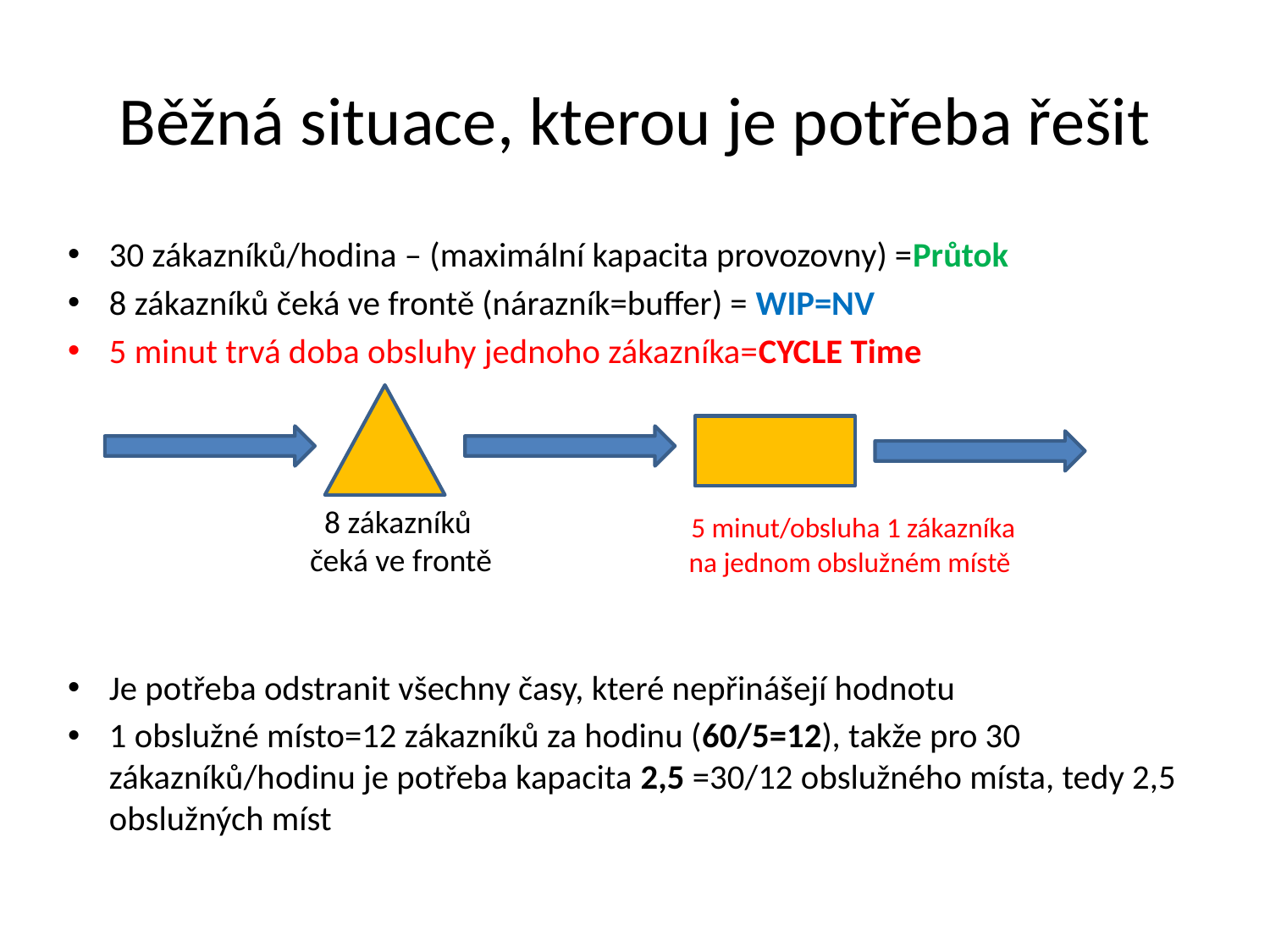

# Běžná situace, kterou je potřeba řešit
30 zákazníků/hodina – (maximální kapacita provozovny) =Průtok
8 zákazníků čeká ve frontě (nárazník=buffer) = WIP=NV
5 minut trvá doba obsluhy jednoho zákazníka=CYCLE Time

Je potřeba odstranit všechny časy, které nepřinášejí hodnotu
1 obslužné místo=12 zákazníků za hodinu (60/5=12), takže pro 30 zákazníků/hodinu je potřeba kapacita 2,5 =30/12 obslužného místa, tedy 2,5 obslužných míst

  8 zákazníků
čeká ve frontě
   5 minut/obsluha 1 zákazníka
   na jednom obslužném místě